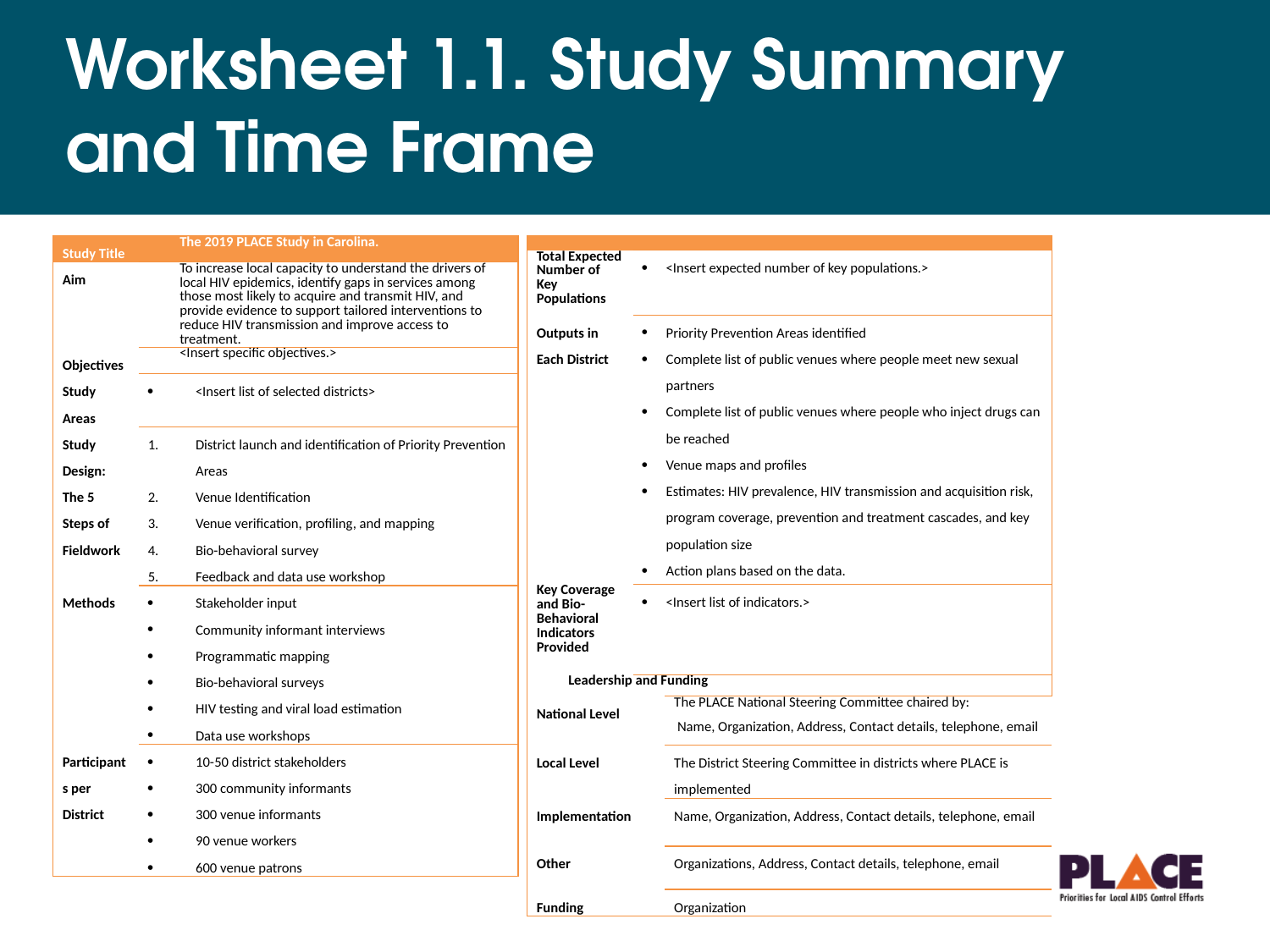

# Worksheet 1.1. Study Summary and Time Frame
| Study Title | The 2019 PLACE Study in Carolina. |
| --- | --- |
| Aim | To increase local capacity to understand the drivers of local HIV epidemics, identify gaps in services among those most likely to acquire and transmit HIV, and provide evidence to support tailored interventions to reduce HIV transmission and improve access to treatment. |
| Objectives | <Insert specific objectives.> |
| Study Areas | <Insert list of selected districts> |
| Study Design: The 5 Steps of Fieldwork | District launch and identification of Priority Prevention Areas Venue Identification Venue verification, profiling, and mapping Bio-behavioral survey Feedback and data use workshop |
| Methods | Stakeholder input Community informant interviews Programmatic mapping Bio-behavioral surveys HIV testing and viral load estimation Data use workshops |
| Participants per District | 10-50 district stakeholders 300 community informants 300 venue informants 90 venue workers 600 venue patrons |
|  |  |  |
| --- | --- | --- |
| Total Expected Number of Key Populations | <Insert expected number of key populations.> |  |
| Outputs in Each District | Priority Prevention Areas identified Complete list of public venues where people meet new sexual partners Complete list of public venues where people who inject drugs can be reached Venue maps and profiles Estimates: HIV prevalence, HIV transmission and acquisition risk, program coverage, prevention and treatment cascades, and key population size Action plans based on the data. |  |
| Key Coverage and Bio-Behavioral Indicators Provided | <Insert list of indicators.> |  |
| Leadership and Funding |  |  |
| National Level | The PLACE National Steering Committee chaired by: Name, Organization, Address, Contact details, telephone, email | The PLACE National Steering Committee chaired by: Name, Organization, Address, Contact details, telephone, email |
| Local Level | The District Steering Committee in districts where PLACE is implemented | The District Steering Committee in districts where PLACE is implemented |
| Implementation | Name, Organization, Address, Contact details, telephone, email | Name, Organization, Address, Contact details, telephone, email |
| Other | Organizations, Address, Contact details, telephone, email | Organizations, Address, Contact details, telephone, email |
| Funding | Organization | Organization |